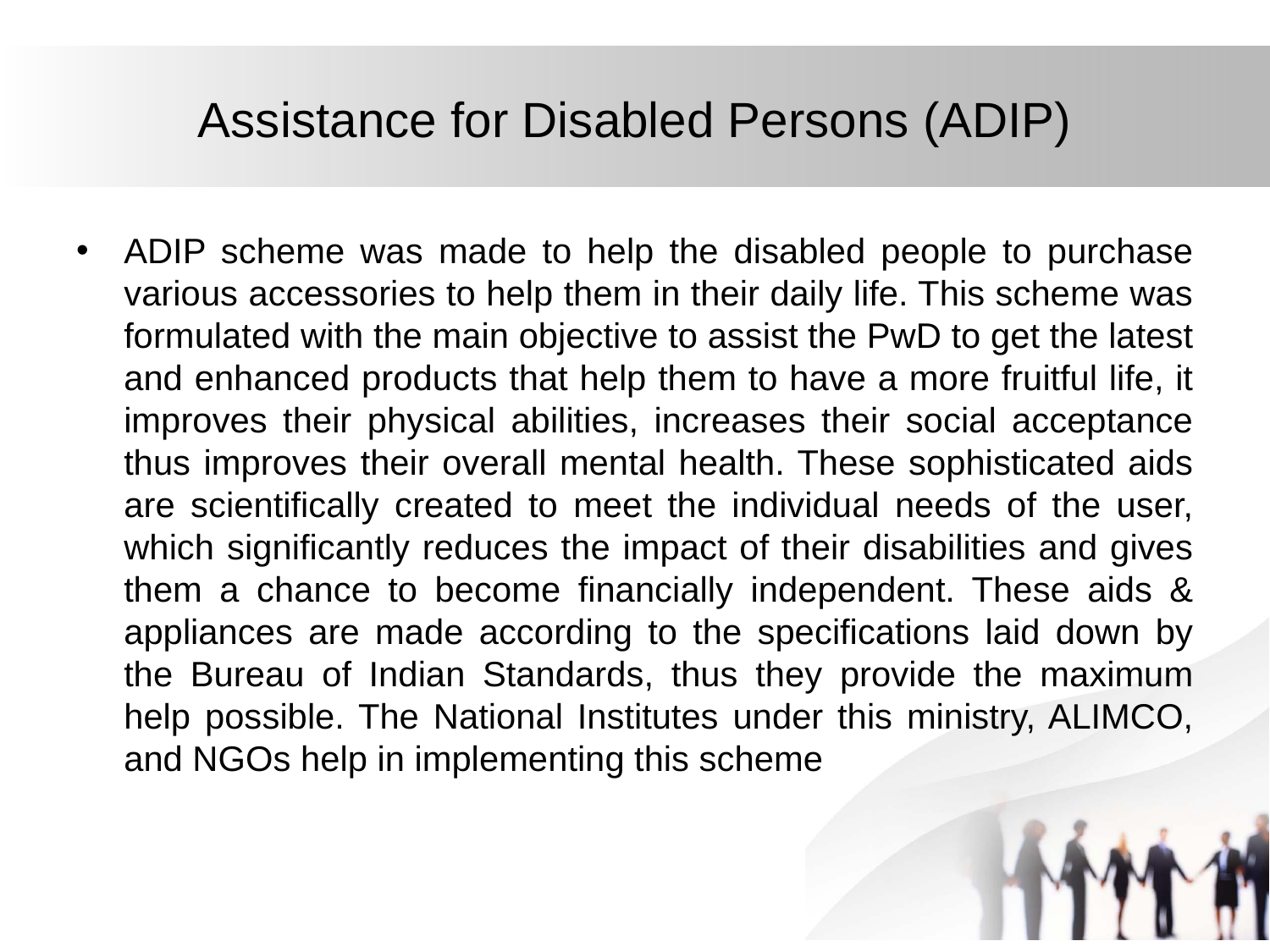

# Assistance for Disabled Persons (ADIP)
ADIP scheme was made to help the disabled people to purchase various accessories to help them in their daily life. This scheme was formulated with the main objective to assist the PwD to get the latest and enhanced products that help them to have a more fruitful life, it improves their physical abilities, increases their social acceptance thus improves their overall mental health. These sophisticated aids are scientifically created to meet the individual needs of the user, which significantly reduces the impact of their disabilities and gives them a chance to become financially independent. These aids & appliances are made according to the specifications laid down by the Bureau of Indian Standards, thus they provide the maximum help possible. The National Institutes under this ministry, ALIMCO, and NGOs help in implementing this scheme